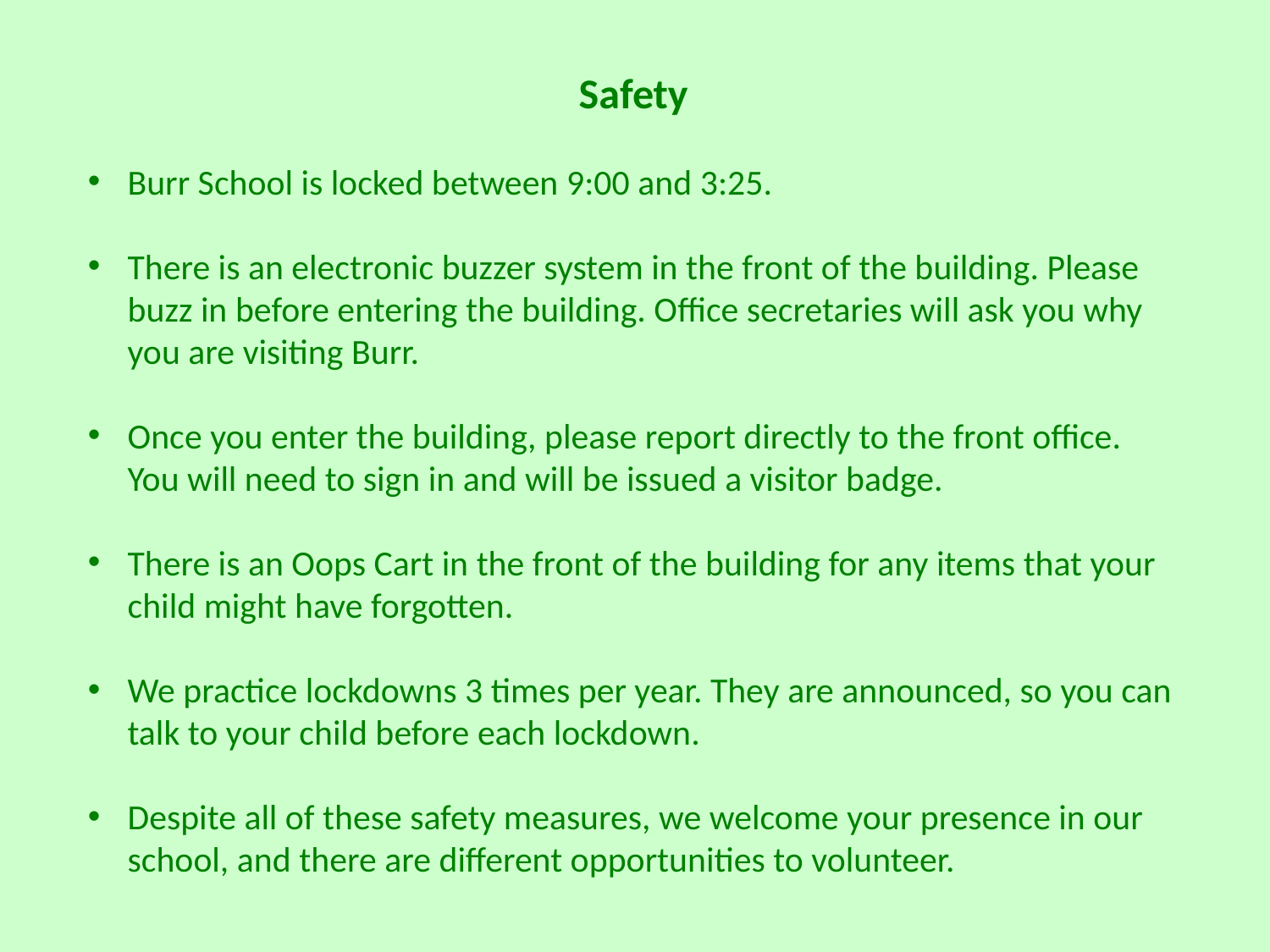

Safety

Burr School is locked between 9:00 and 3:25.

There is an electronic buzzer system in the front of the building. Please buzz in before entering the building. Office secretaries will ask you why you are visiting Burr.

Once you enter the building, please report directly to the front office. You will need to sign in and will be issued a visitor badge.

There is an Oops Cart in the front of the building for any items that your child might have forgotten.

We practice lockdowns 3 times per year. They are announced, so you can talk to your child before each lockdown.

Despite all of these safety measures, we welcome your presence in our school, and there are different opportunities to volunteer.